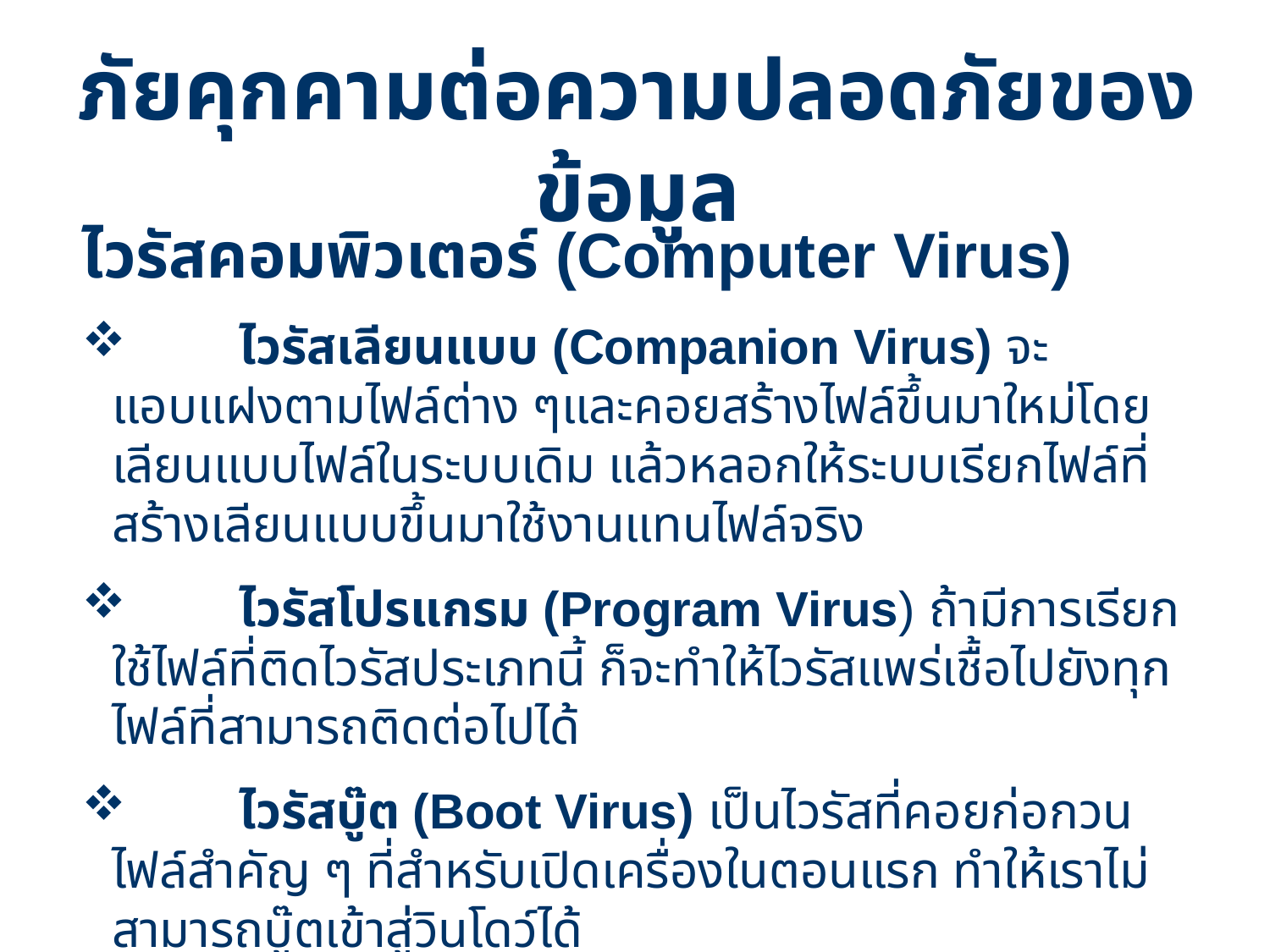

ภัยคุกคามต่อความปลอดภัยของข้อมูล
ไวรัสคอมพิวเตอร์ (Computer Virus)
	ไวรัสเลียนแบบ (Companion Virus) จะแอบแฝงตามไฟล์ต่าง ๆและคอยสร้างไฟล์ขึ้นมาใหม่โดยเลียนแบบไฟล์ในระบบเดิม แล้วหลอกให้ระบบเรียกไฟล์ที่สร้างเลียนแบบขึ้นมาใช้งานแทนไฟล์จริง
	ไวรัสโปรแกรม (Program Virus) ถ้ามีการเรียกใช้ไฟล์ที่ติดไวรัสประเภทนี้ ก็จะทำให้ไวรัสแพร่เชื้อไปยังทุกไฟล์ที่สามารถติดต่อไปได้
	ไวรัสบู๊ต (Boot Virus) เป็นไวรัสที่คอยก่อกวนไฟล์สำคัญ ๆ ที่สำหรับเปิดเครื่องในตอนแรก ทำให้เราไม่สามารถบู๊ตเข้าสู่วินโดว์ได้